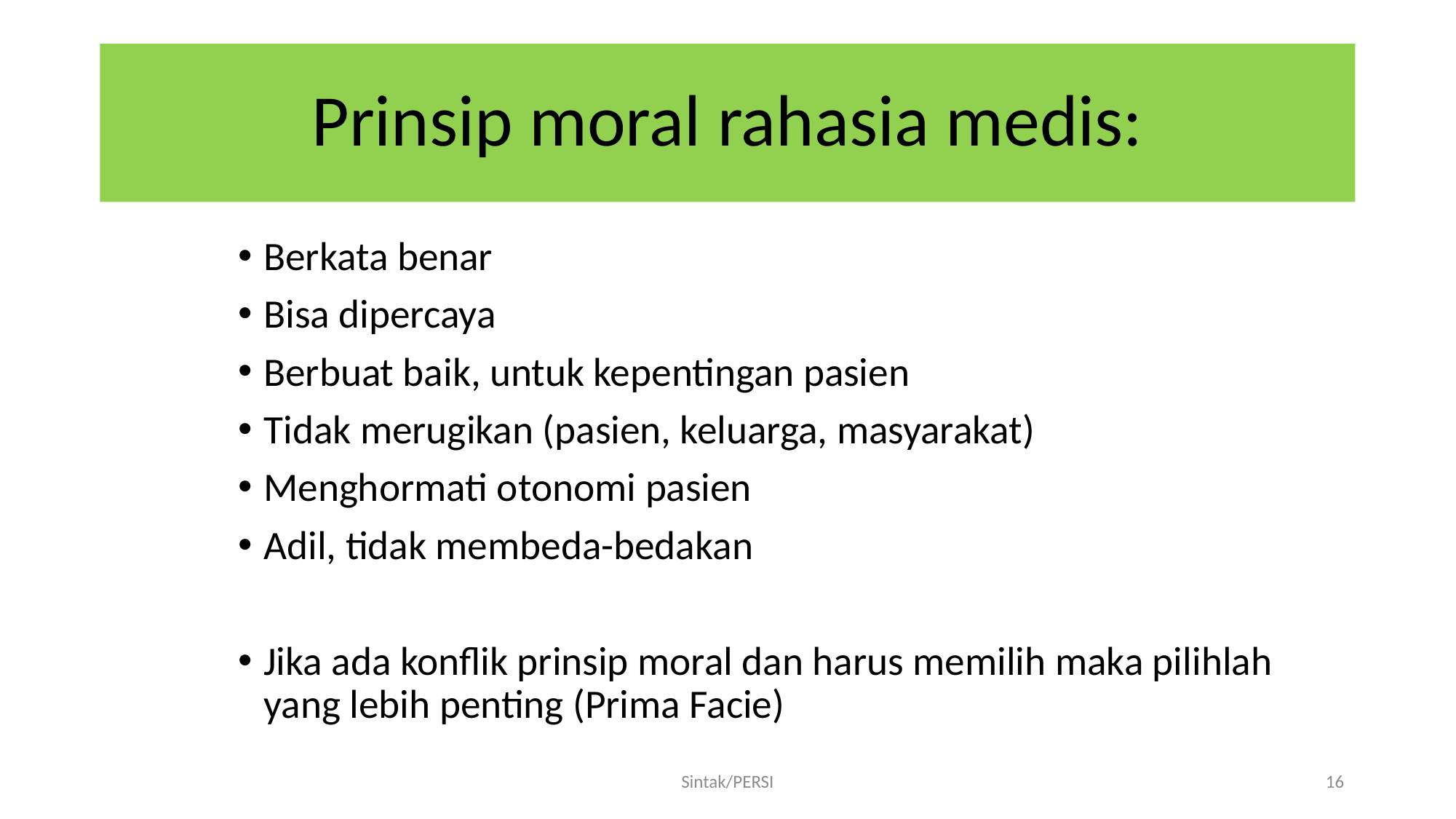

# Prinsip moral rahasia medis:
Berkata benar
Bisa dipercaya
Berbuat baik, untuk kepentingan pasien
Tidak merugikan (pasien, keluarga, masyarakat)
Menghormati otonomi pasien
Adil, tidak membeda-bedakan

Jika ada konflik prinsip moral dan harus memilih maka pilihlah yang lebih penting (Prima Facie)
Sintak/PERSI
16